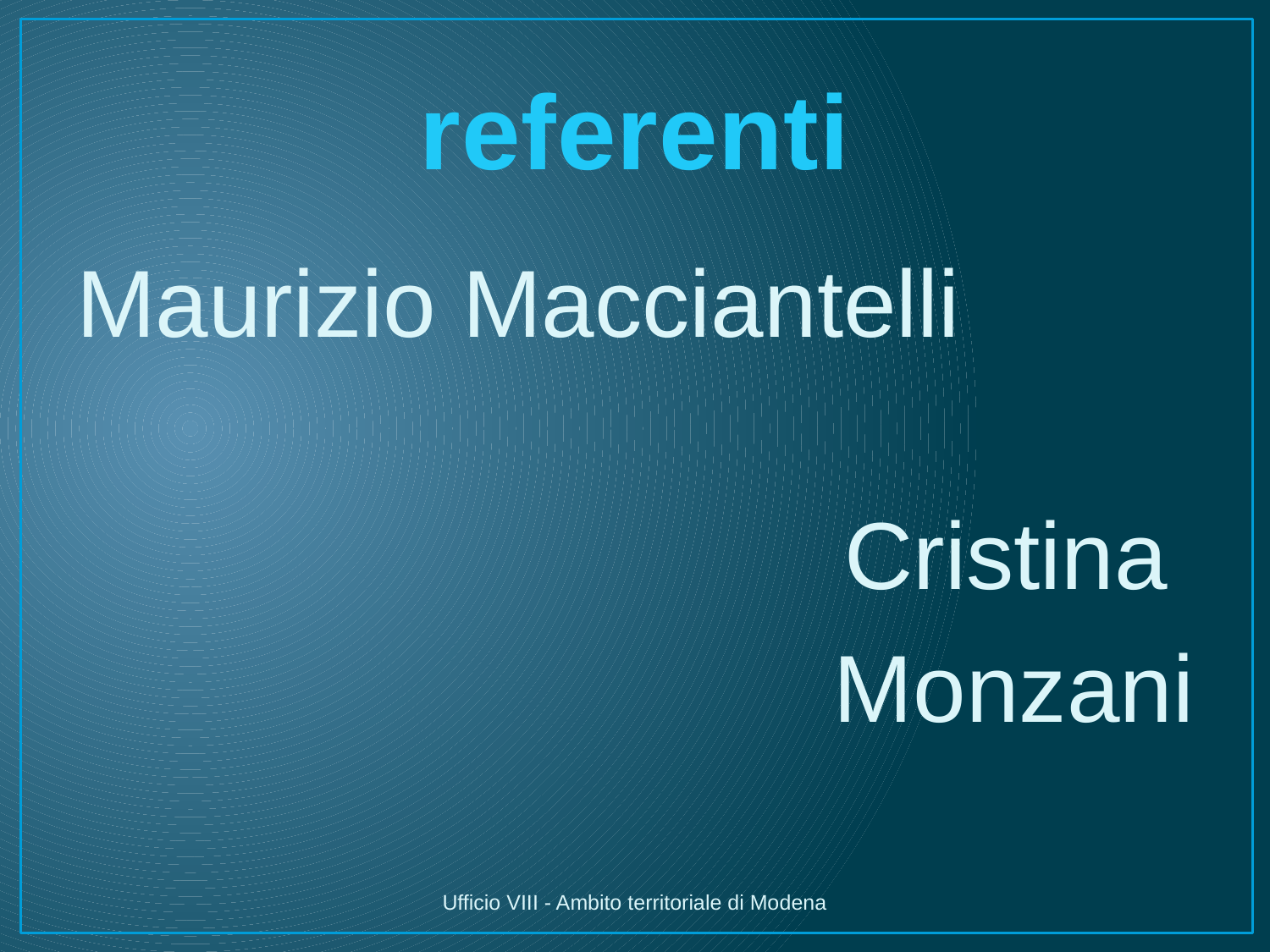

# referenti
Maurizio Macciantelli

Cristina
Monzani

Ufficio VIII - Ambito territoriale di Modena